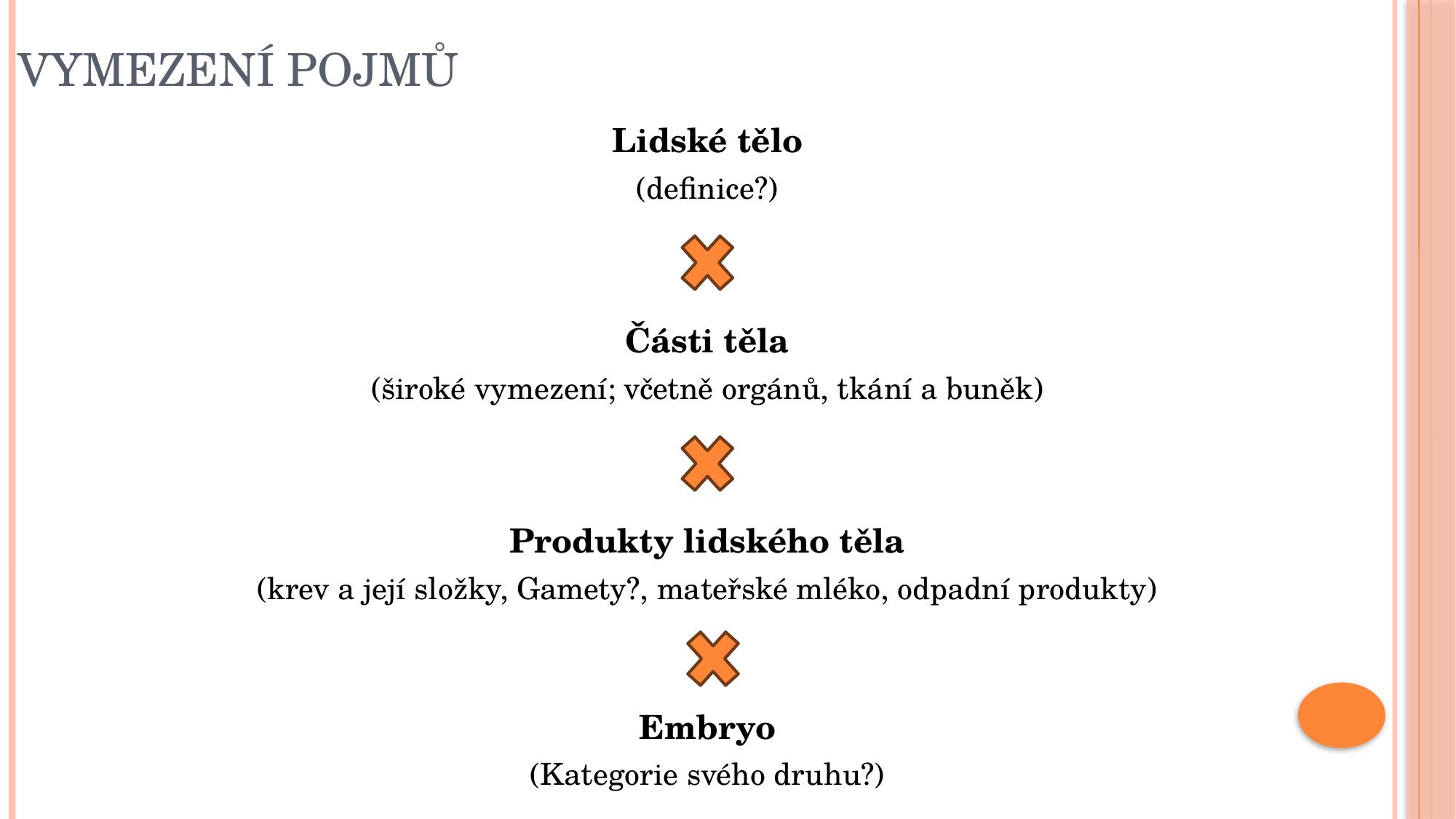

# Vymezení pojmů
Lidské tělo
(definice?)

Části těla
(široké vymezení; včetně orgánů, tkání a buněk)

Produkty lidského těla
(krev a její složky, Gamety?, mateřské mléko, odpadní produkty)

Embryo
(Kategorie svého druhu?)